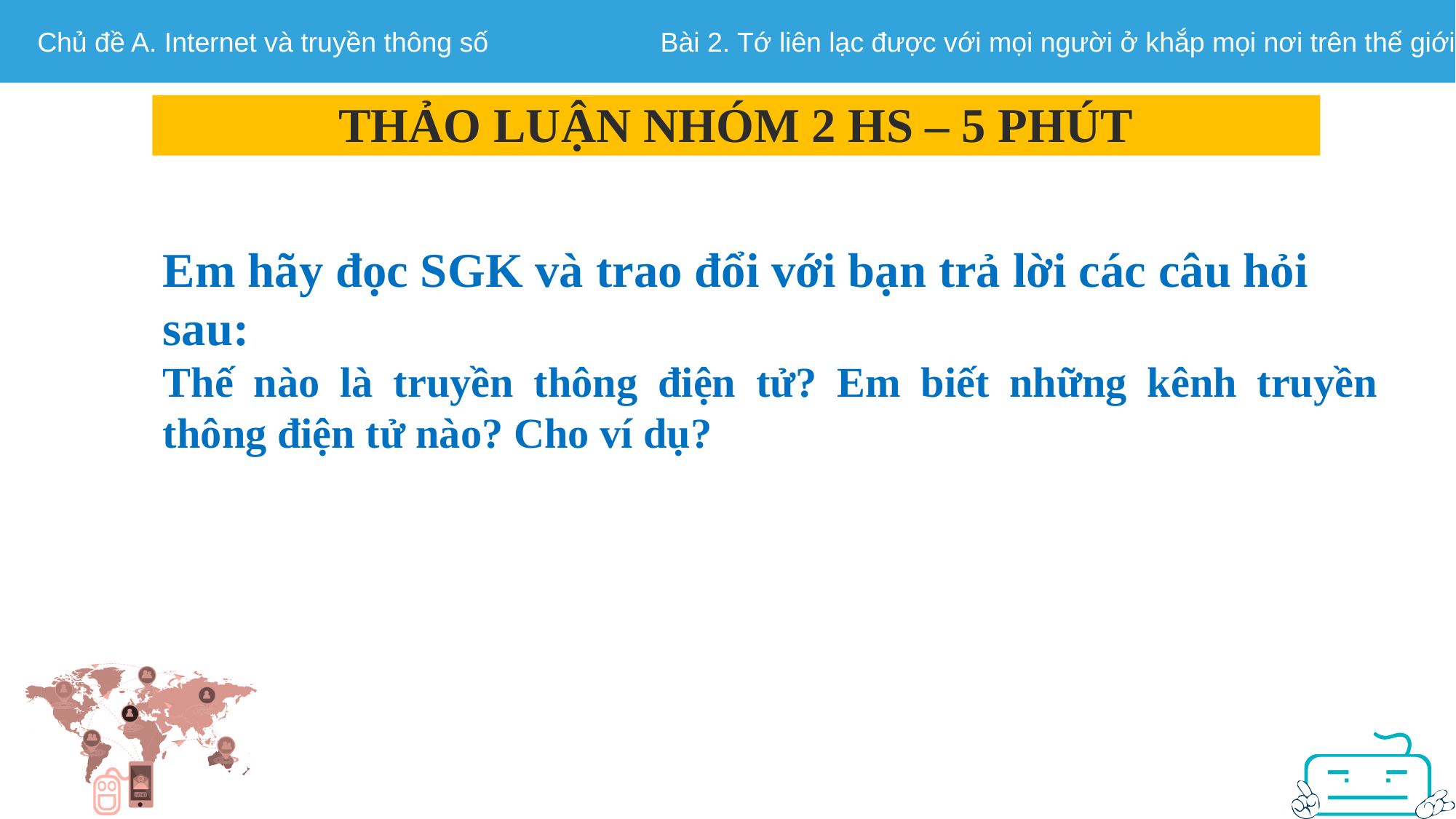

THẢO LUẬN NHÓM 2 HS – 5 PHÚT
Em hãy đọc SGK và trao đổi với bạn trả lời các câu hỏi sau:
Thế nào là truyền thông điện tử? Em biết những kênh truyền thông điện tử nào? Cho ví dụ?